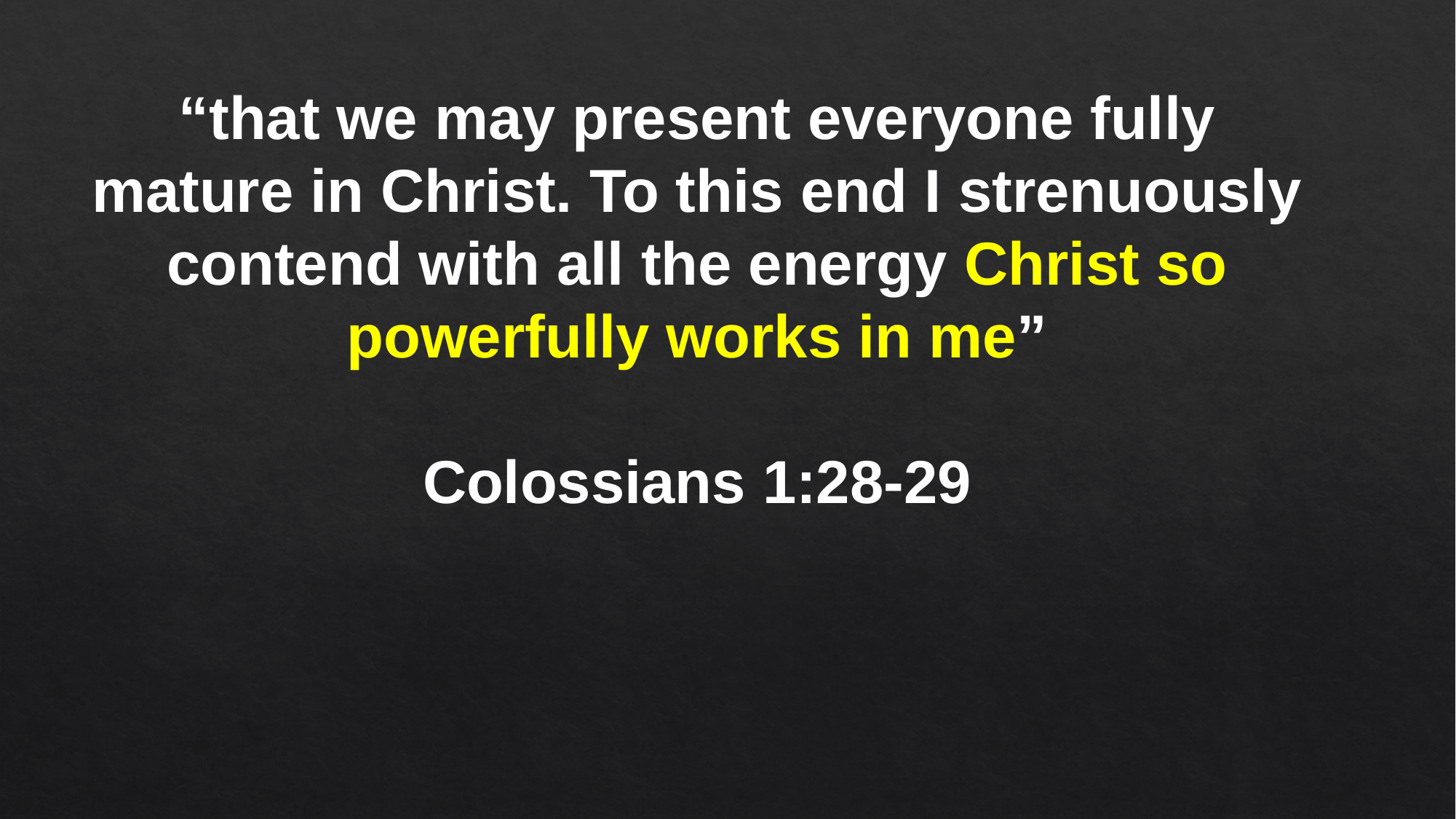

“that we may present everyone fully mature in Christ. To this end I strenuously contend with all the energy Christ so powerfully works in me”

Colossians 1:28-29